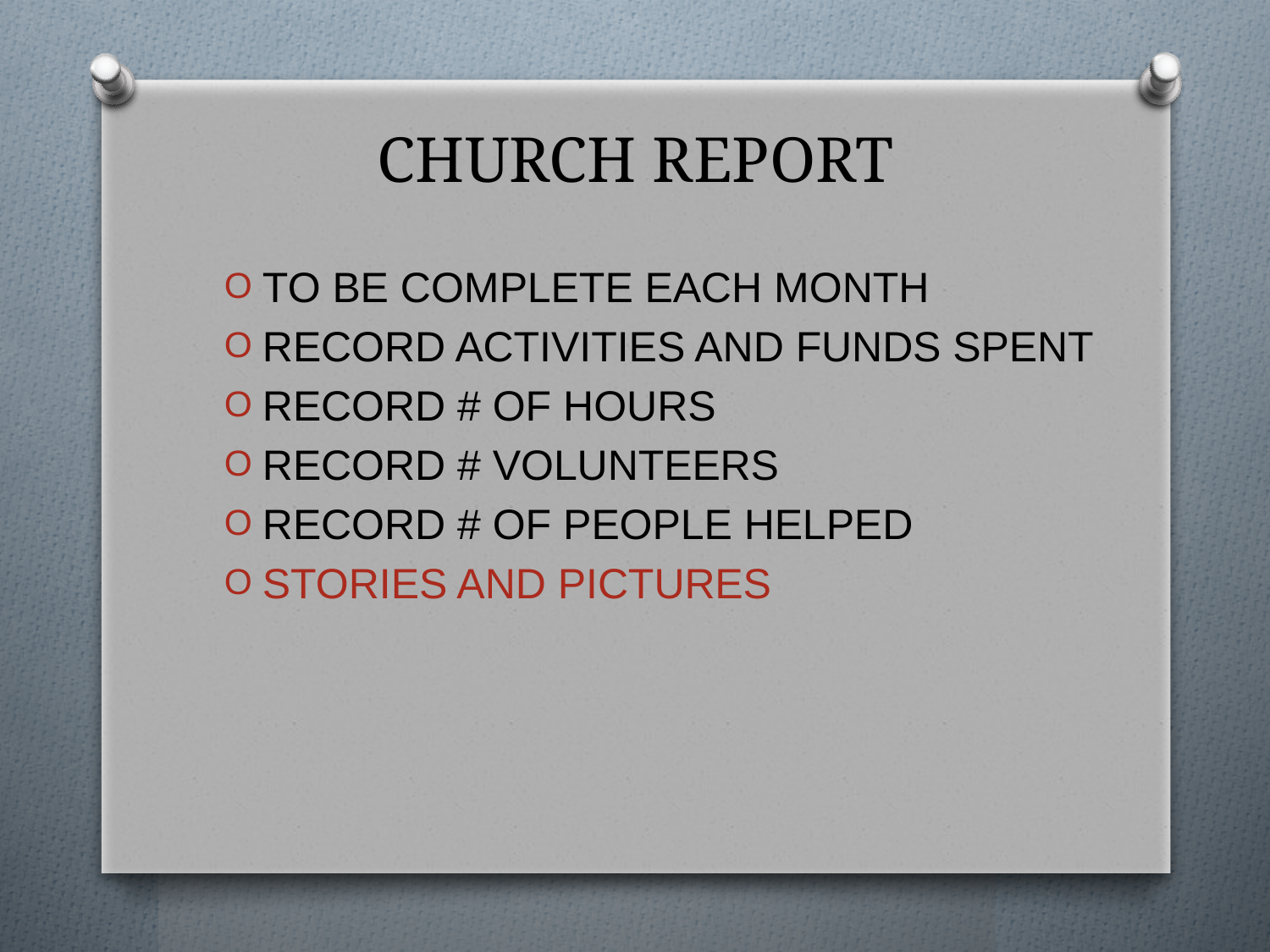

# CHURCH REPORT
TO BE COMPLETE EACH MONTH
RECORD ACTIVITIES AND FUNDS SPENT
RECORD # OF HOURS
RECORD # VOLUNTEERS
RECORD # OF PEOPLE HELPED
STORIES AND PICTURES